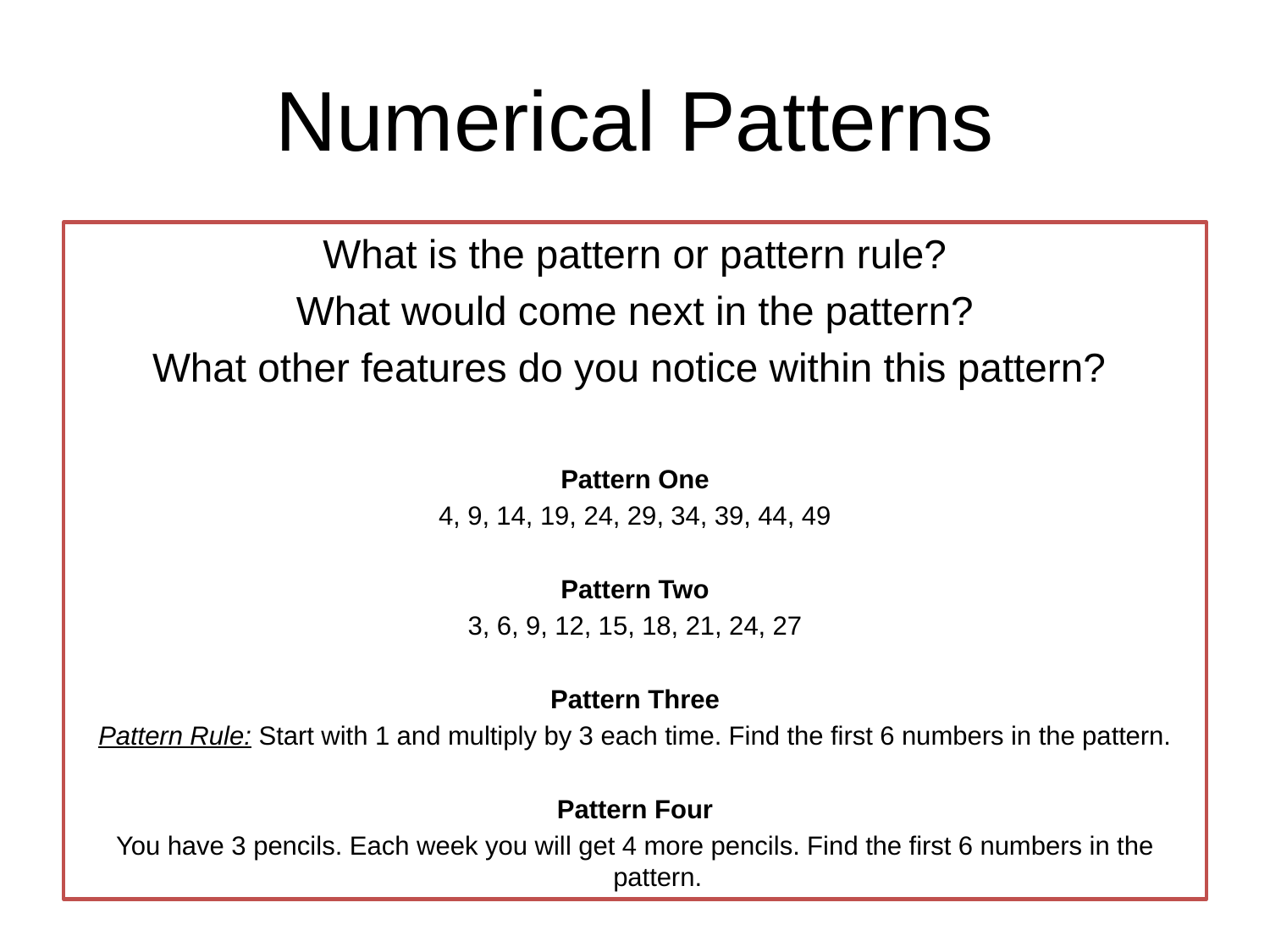

# Numerical Patterns
What is the pattern or pattern rule?
What would come next in the pattern?
What other features do you notice within this pattern?

Pattern One
4, 9, 14, 19, 24, 29, 34, 39, 44, 49

Pattern Two
3, 6, 9, 12, 15, 18, 21, 24, 27

Pattern Three
Pattern Rule: Start with 1 and multiply by 3 each time. Find the first 6 numbers in the pattern.

Pattern Four
You have 3 pencils. Each week you will get 4 more pencils. Find the first 6 numbers in the pattern.